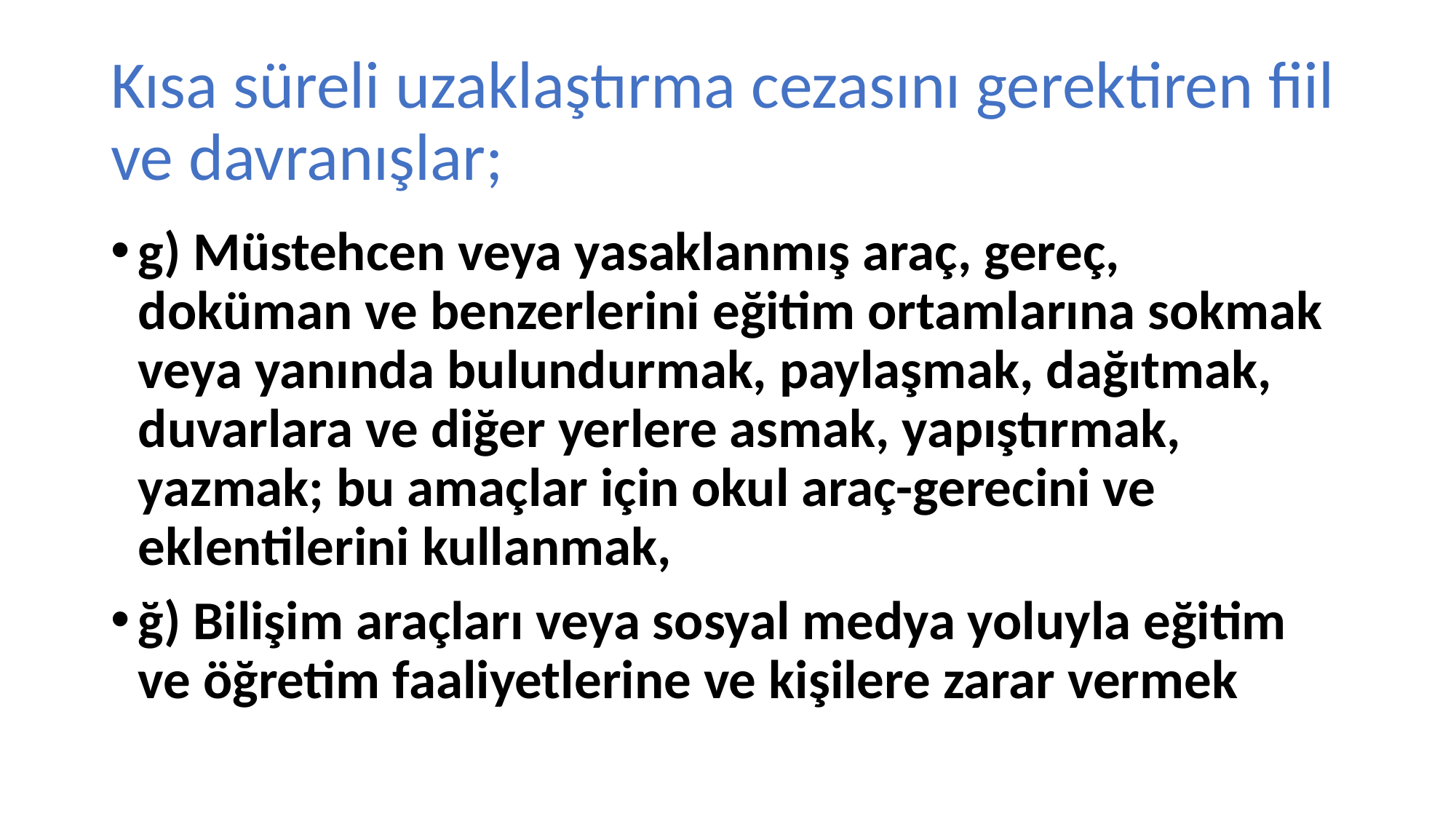

# Kısa süreli uzaklaştırma cezasını gerektiren fiil ve davranışlar;
g) Müstehcen veya yasaklanmış araç, gereç, doküman ve benzerlerini eğitim ortamlarına sokmak veya yanında bulundurmak, paylaşmak, dağıtmak, duvarlara ve diğer yerlere asmak, yapıştırmak, yazmak; bu amaçlar için okul araç-gerecini ve eklentilerini kullanmak,
ğ) Bilişim araçları veya sosyal medya yoluyla eğitim ve öğretim faaliyetlerine ve kişilere zarar vermek